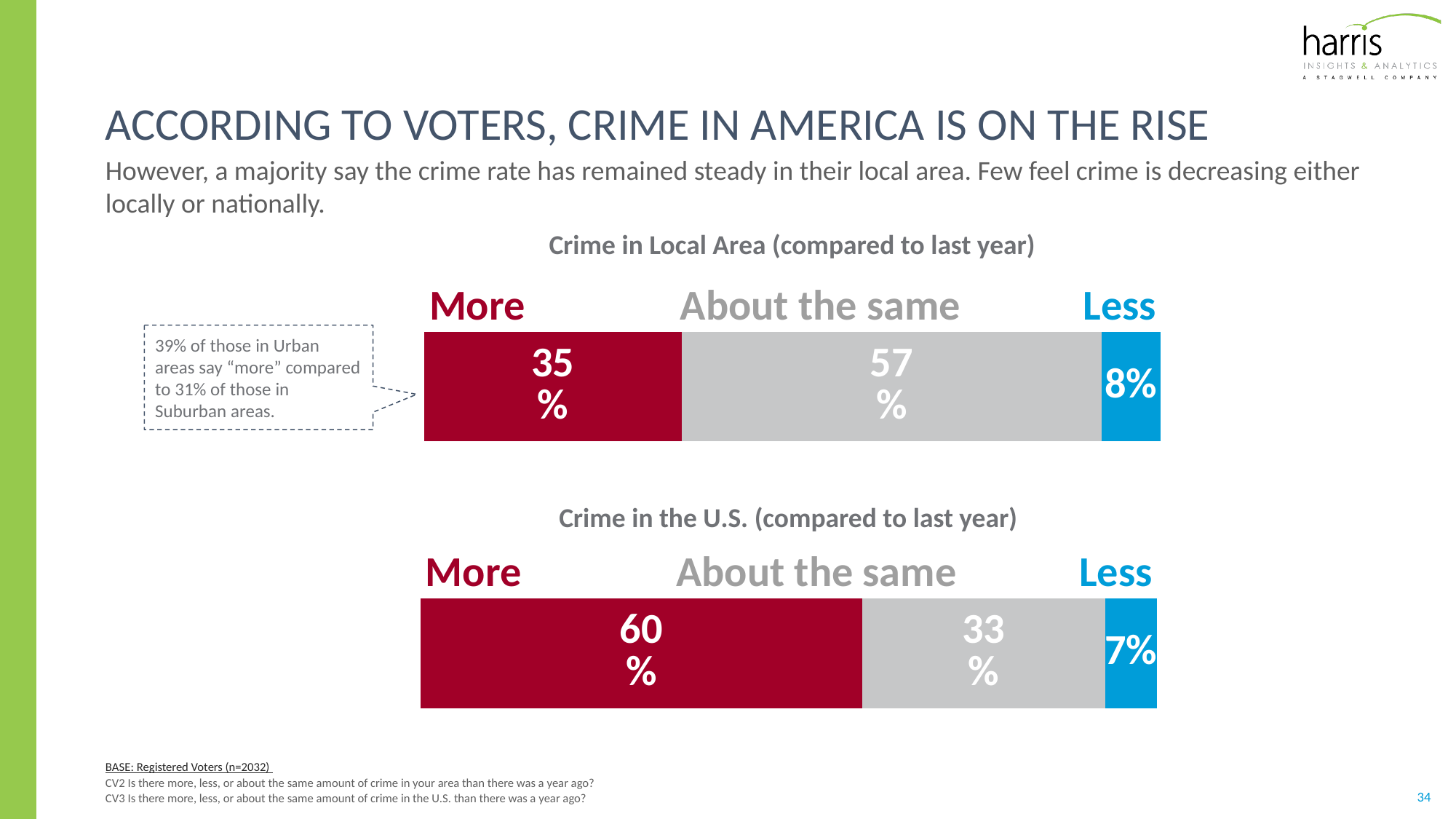

# According to voters, crime in America is on the rise
However, a majority say the crime rate has remained steady in their local area. Few feel crime is decreasing either locally or nationally.
About the same

### Chart

| Category | More | About the same | Less |
|---|---|---|---|
| conway | 0.35 | 0.57 | 0.08 |
More
Less
Crime in Local Area (compared to last year)
39% of those in Urban areas say “more” compared to 31% of those in Suburban areas.
About the same

### Chart

| Category | More | About the same | Less |
|---|---|---|---|
| conway | 0.6 | 0.33 | 0.07 |
More
Less
Crime in the U.S. (compared to last year)
BASE: Registered Voters (n=2032)
CV2 Is there more, less, or about the same amount of crime in your area than there was a year ago?
CV3 Is there more, less, or about the same amount of crime in the U.S. than there was a year ago?